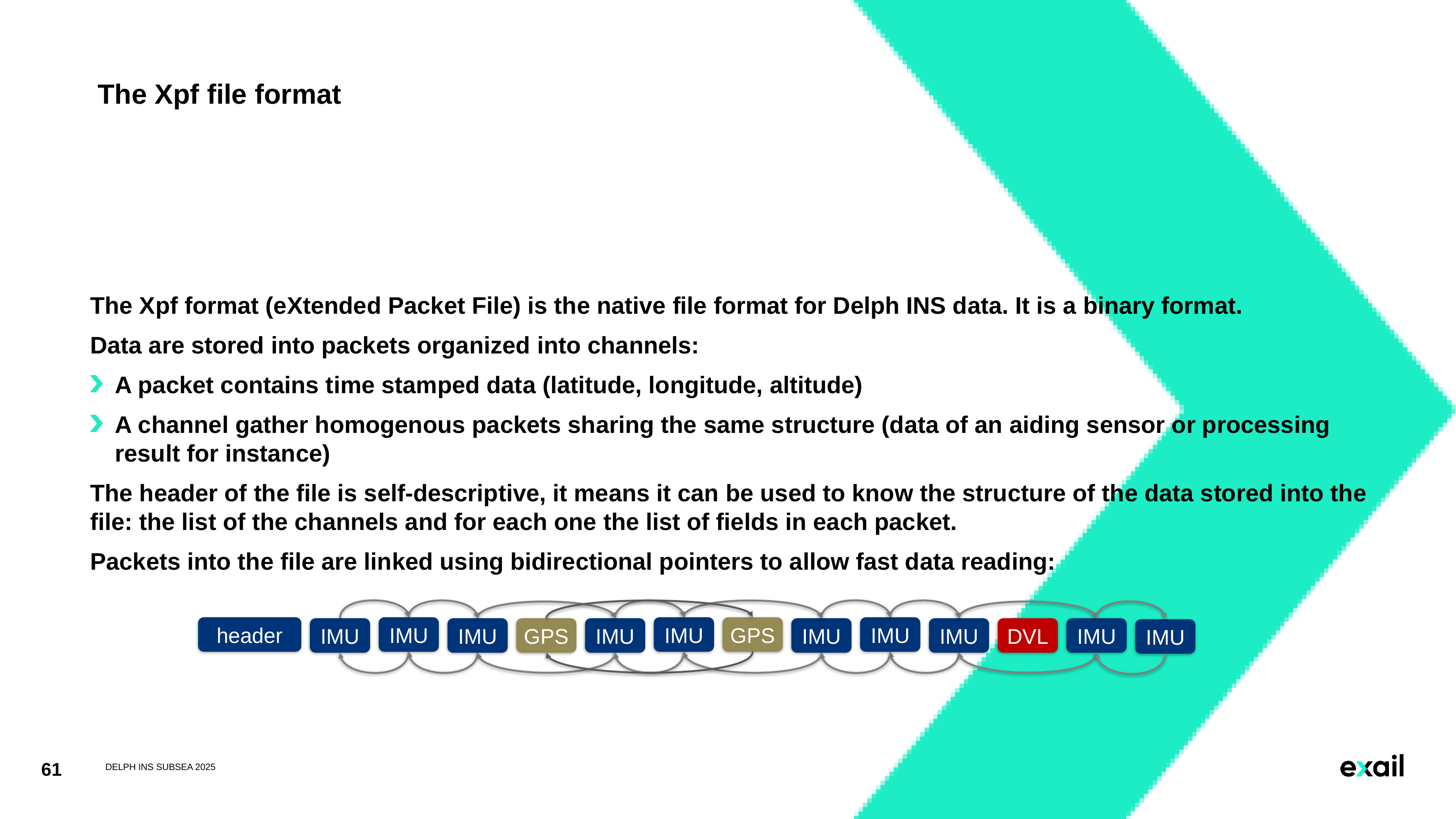

# The Xpf file format
The Xpf format (eXtended Packet File) is the native file format for Delph INS data. It is a binary format.
Data are stored into packets organized into channels:
A packet contains time stamped data (latitude, longitude, altitude)
A channel gather homogenous packets sharing the same structure (data of an aiding sensor or processing result for instance)
The header of the file is self-descriptive, it means it can be used to know the structure of the data stored into the file: the list of the channels and for each one the list of fields in each packet.
Packets into the file are linked using bidirectional pointers to allow fast data reading:

header
IMU
IMU
GPS
IMU
IMU
IMU
GPS
IMU
IMU
IMU
DVL
IMU
IMU
61